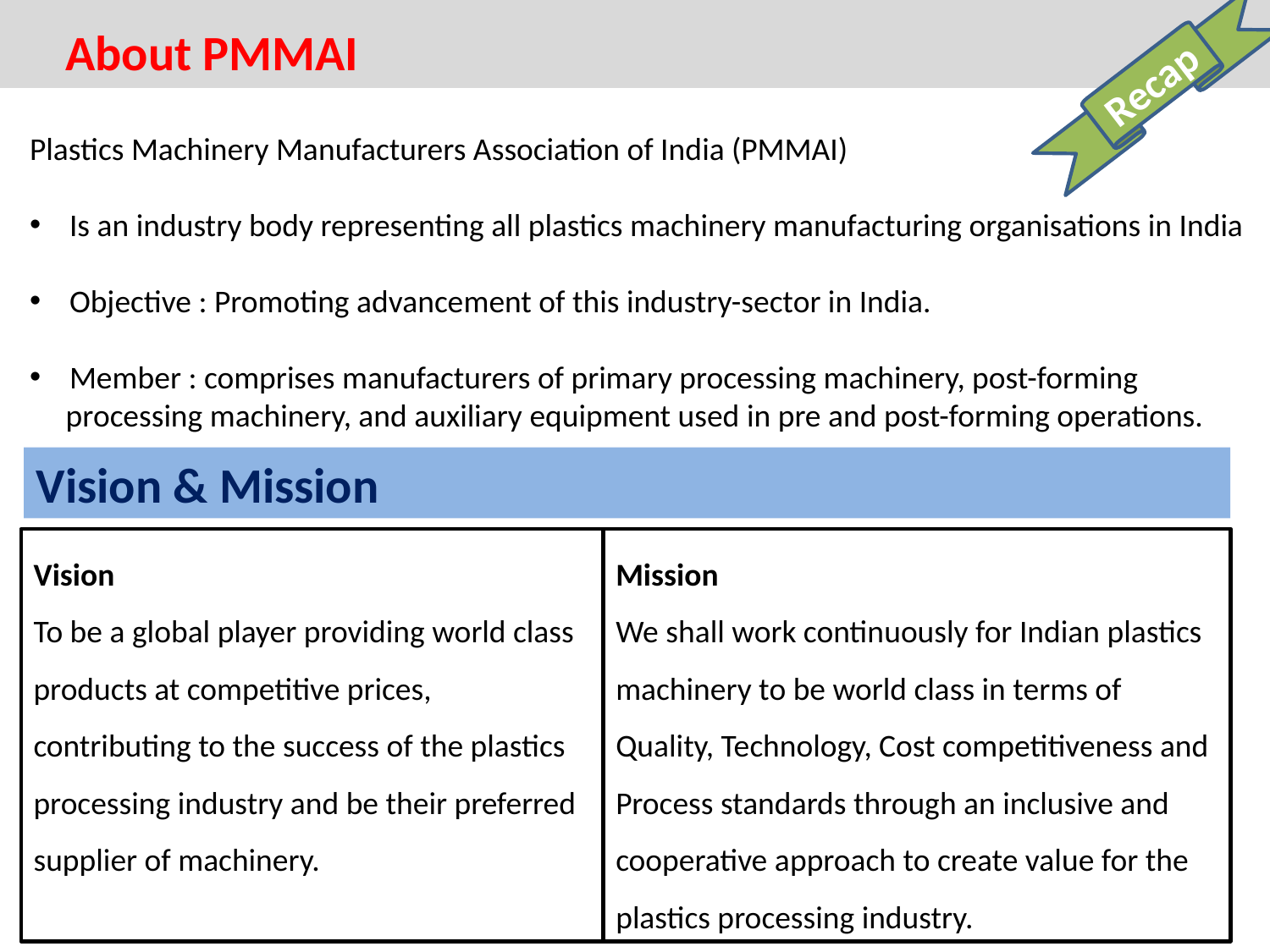

About PMMAI
F14-15 : ARMOUR & SPRINT Updates
Recap
Plastics Machinery Manufacturers Association of India (PMMAI)

Is an industry body representing all plastics machinery manufacturing organisations in India

Objective : Promoting advancement of this industry-sector in India.

Member : comprises manufacturers of primary processing machinery, post-forming
     processing machinery, and auxiliary equipment used in pre and post-forming operations.
Vision & Mission
Vision
To be a global player providing world class products at competitive prices, contributing to the success of the plastics processing industry and be their preferred supplier of machinery.

Mission
We shall work continuously for Indian plastics machinery to be world class in terms of Quality, Technology, Cost competitiveness and Process standards through an inclusive and cooperative approach to create value for the plastics processing industry.